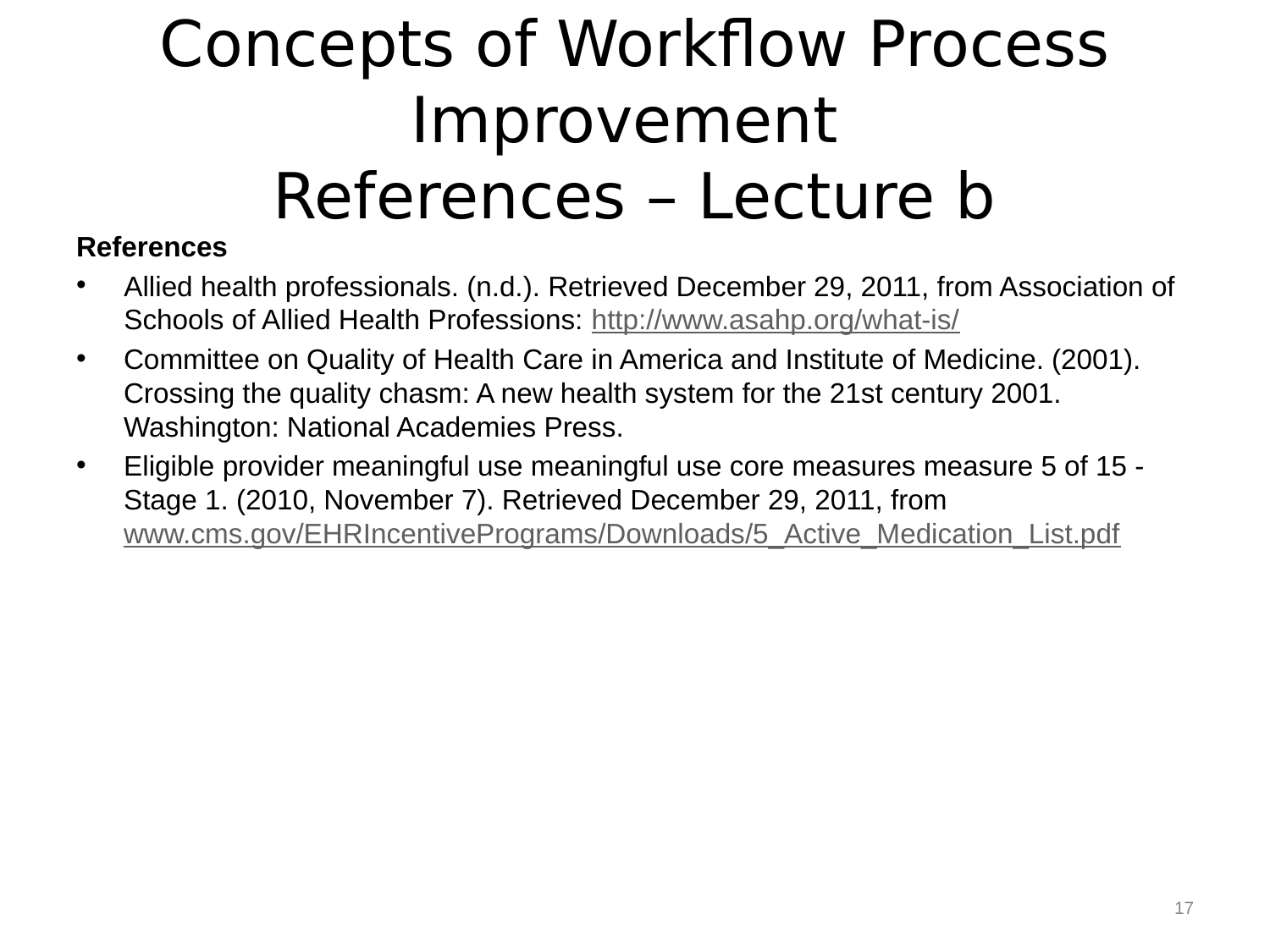

# Concepts of Workflow Process Improvement References – Lecture b
References
Allied health professionals. (n.d.). Retrieved December 29, 2011, from Association of Schools of Allied Health Professions: http://www.asahp.org/what-is/
Committee on Quality of Health Care in America and Institute of Medicine. (2001). Crossing the quality chasm: A new health system for the 21st century 2001. Washington: National Academies Press.
Eligible provider meaningful use meaningful use core measures measure 5 of 15 -Stage 1. (2010, November 7). Retrieved December 29, 2011, from www.cms.gov/EHRIncentivePrograms/Downloads/5_Active_Medication_List.pdf

17